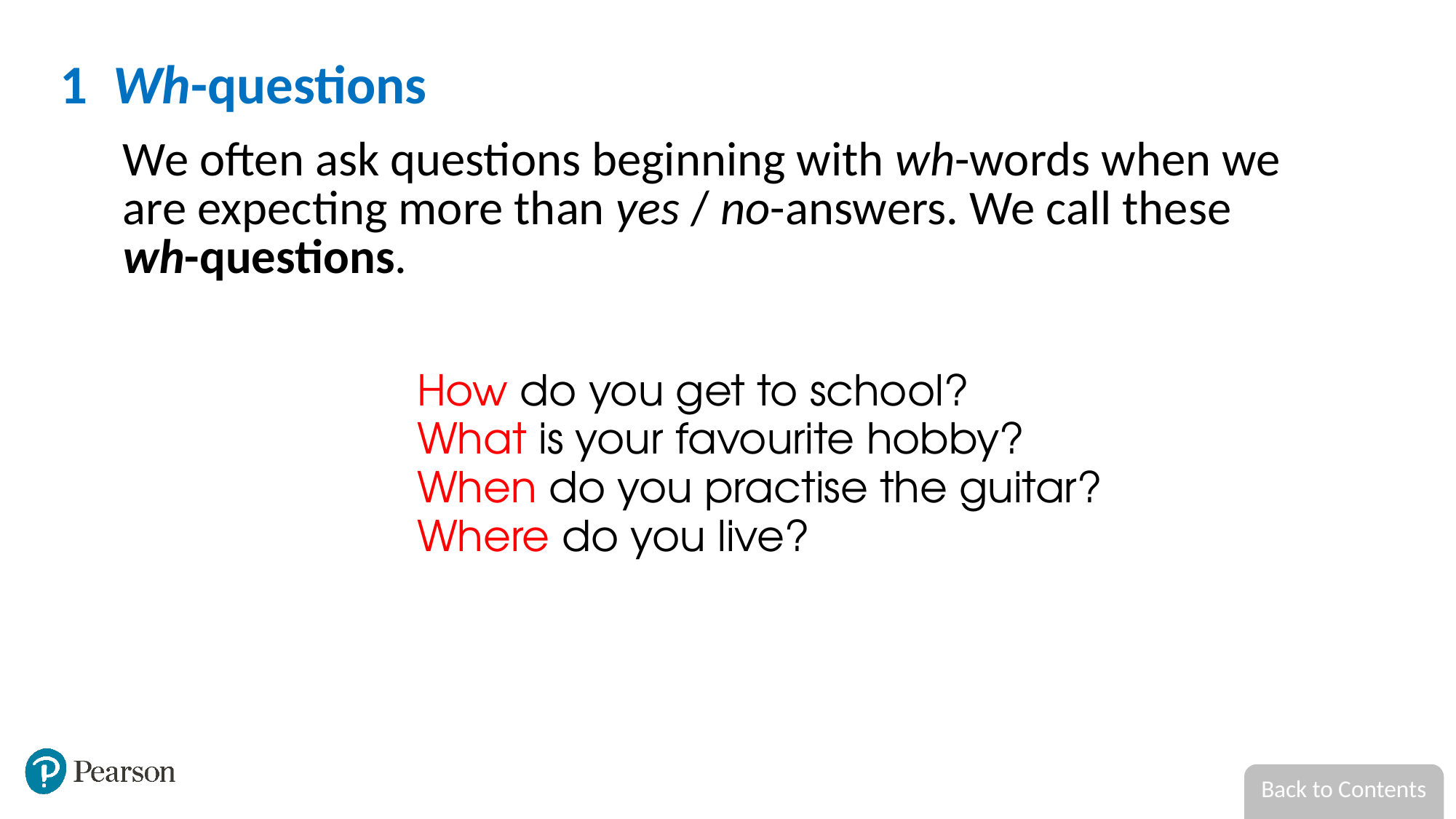

1  Wh-questions
We often ask questions beginning with wh-words when we are expecting more than yes / no-answers. We call these
wh-questions.

How do you get to school?
What is your favourite hobby?
When do you practise the guitar?
Where do you live?

Back to Contents